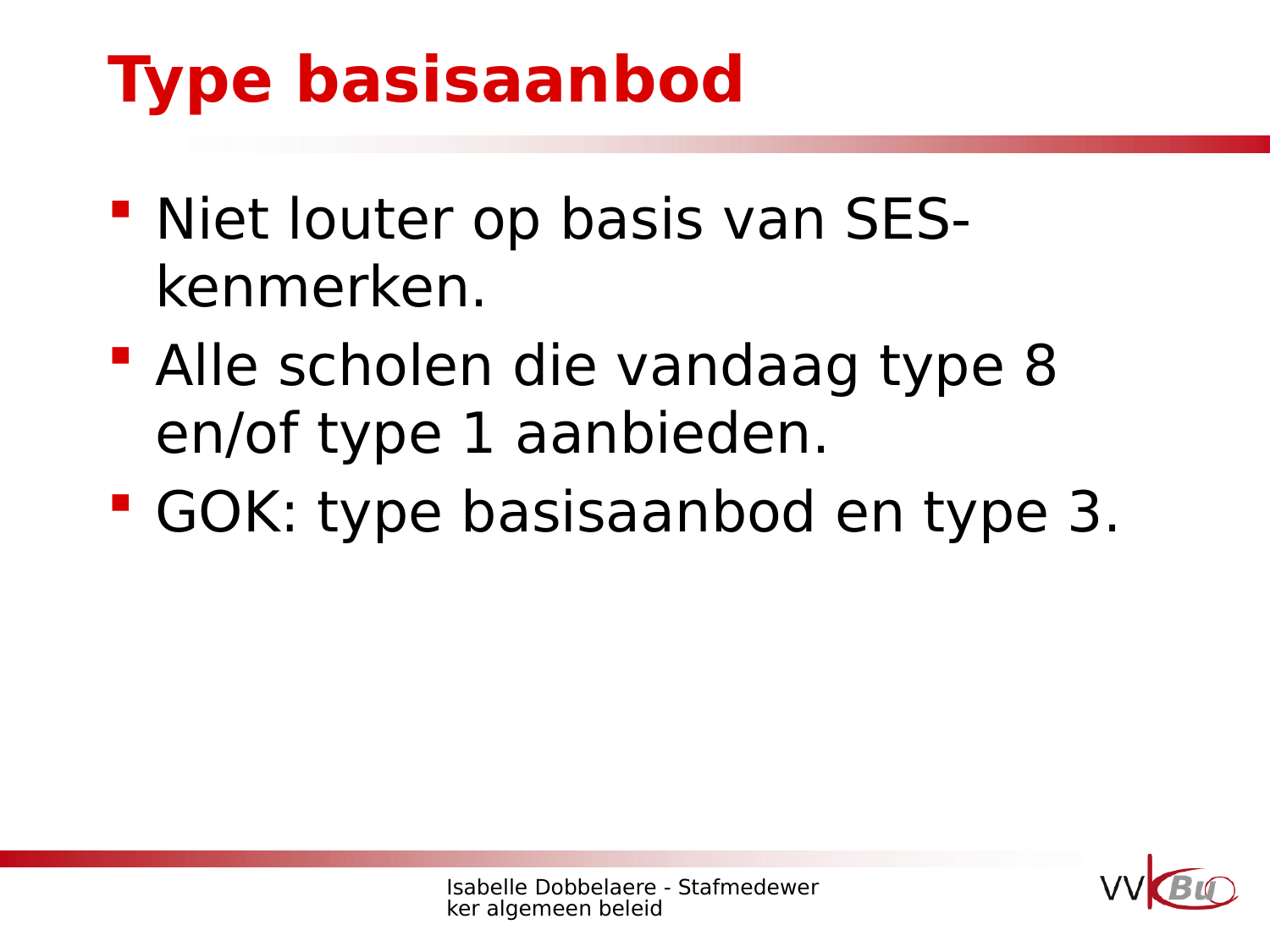

# Type basisaanbod

Niet louter op basis van SES-kenmerken.
Alle scholen die vandaag type 8 en/of type 1 aanbieden.
GOK: type basisaanbod en type 3.

Isabelle Dobbelaere - Stafmedewerker algemeen beleid